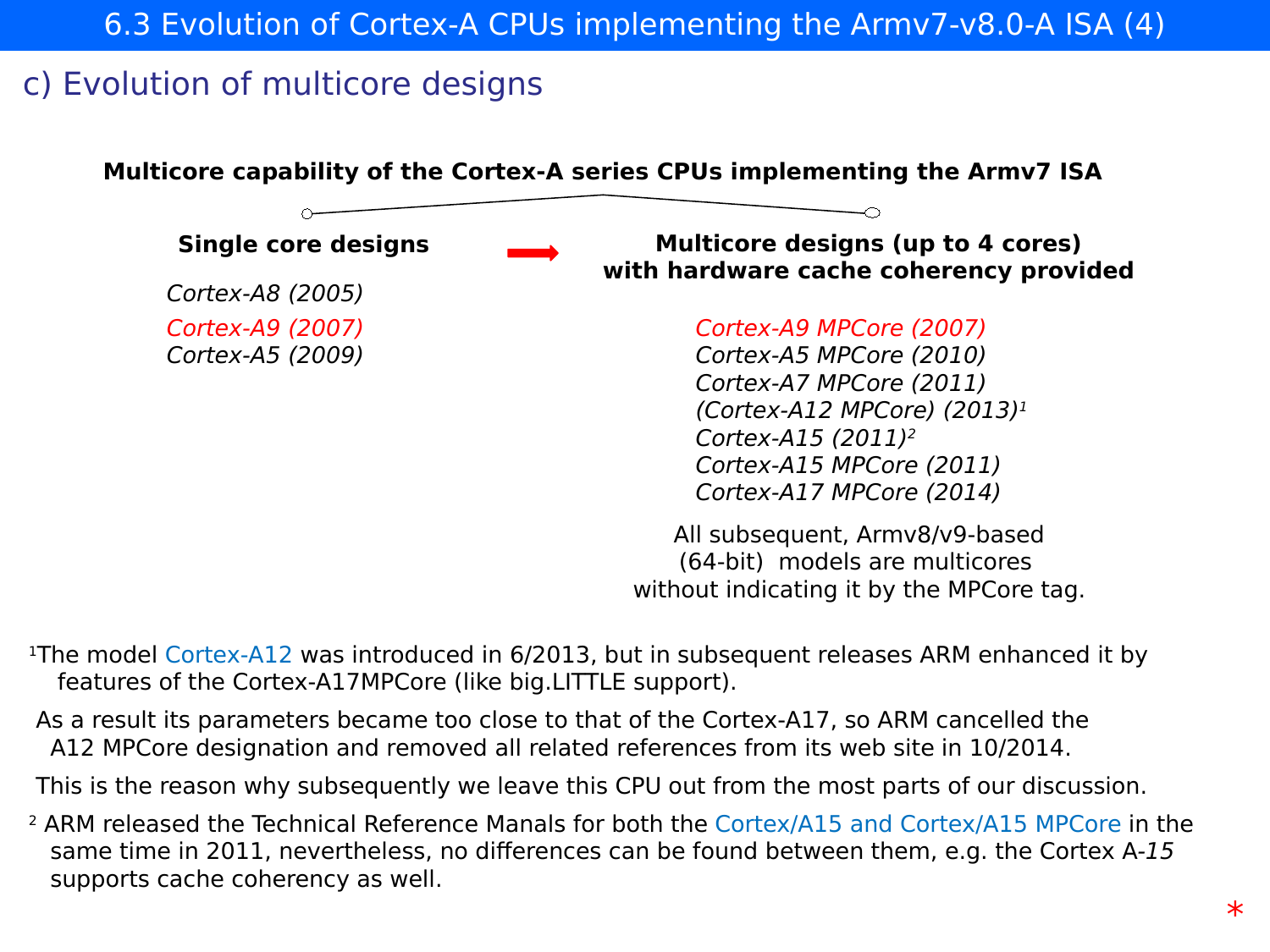

# 6.3 Evolution of Cortex-A CPUs implementing the Armv7-v8.0-A ISA (4)
c) Evolution of multicore designs
Multicore capability of the Cortex-A series CPUs implementing the Armv7 ISA

Multicore designs (up to 4 cores)
with hardware cache coherency provided
Single core designs

Cortex-A8 (2005)
Cortex-A9 (2007)
Cortex-A5 (2009)
Cortex-A9 MPCore (2007)
Cortex-A5 MPCore (2010)
Cortex-A7 MPCore (2011)
(Cortex-A12 MPCore) (2013)1
Cortex-A15 (2011)2
Cortex-A15 MPCore (2011)
Cortex-A17 MPCore (2014)
All subsequent, Armv8/v9-based
(64-bit)  models are multicores
without indicating it by the MPCore tag.
1The model Cortex-A12 was introduced in 6/2013, but in subsequent releases ARM enhanced it by
    features of the Cortex-A17MPCore (like big.LITTLE support).
 As a result its parameters became too close to that of the Cortex-A17, so ARM cancelled the
   A12 MPCore designation and removed all related references from its web site in 10/2014.
 This is the reason why subsequently we leave this CPU out from the most parts of our discussion.
2 ARM released the Technical Reference Manals for both the Cortex/A15 and Cortex/A15 MPCore in the
   same time in 2011, nevertheless, no differences can be found between them, e.g. the Cortex A-15
   supports cache coherency as well.
*